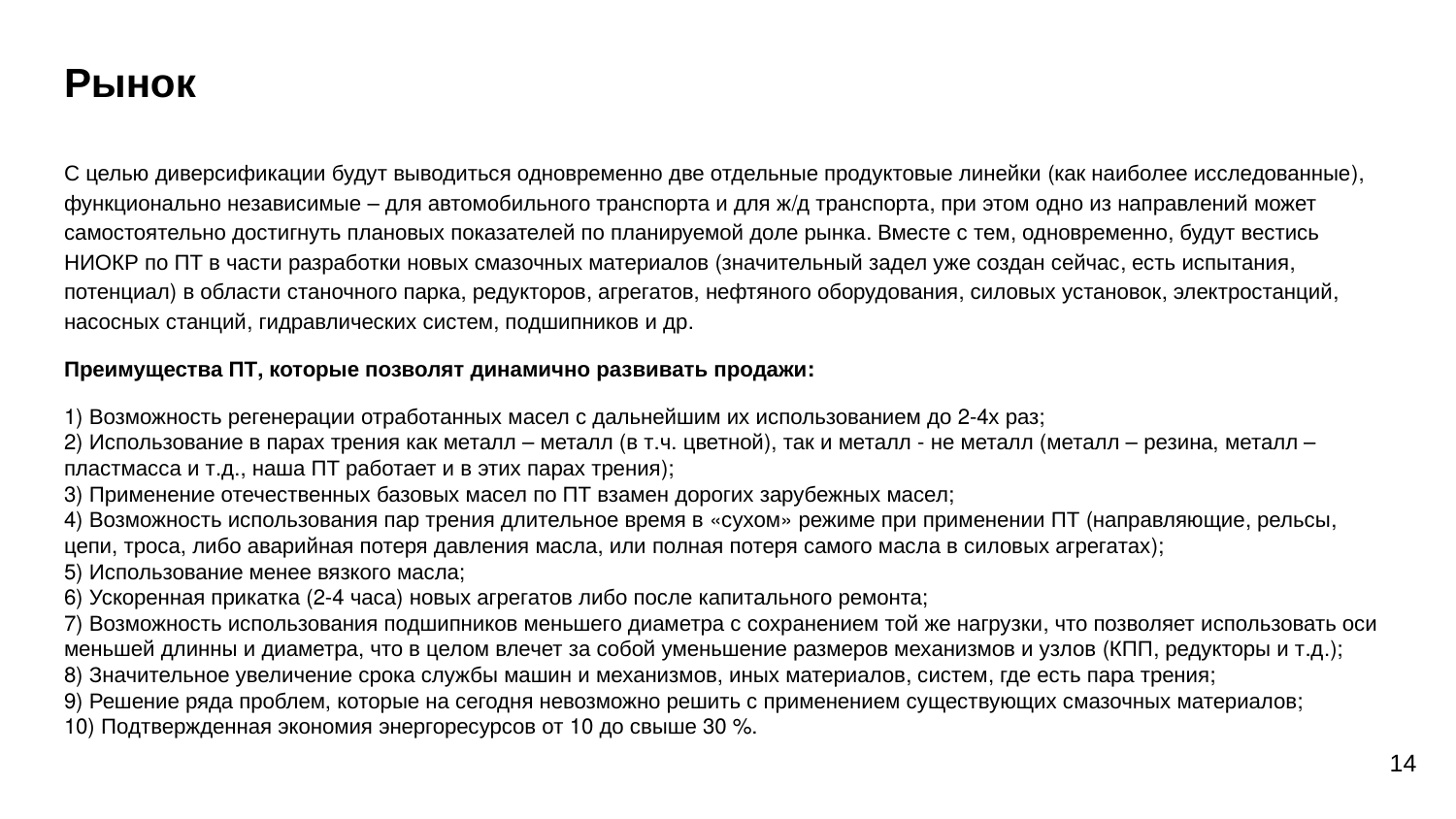

# Рынок
С целью диверсификации будут выводиться одновременно две отдельные продуктовые линейки (как наиболее исследованные), функционально независимые – для автомобильного транспорта и для ж/д транспорта, при этом одно из направлений может самостоятельно достигнуть плановых показателей по планируемой доле рынка. Вместе с тем, одновременно, будут вестись НИОКР по ПТ в части разработки новых смазочных материалов (значительный задел уже создан сейчас, есть испытания, потенциал) в области станочного парка, редукторов, агрегатов, нефтяного оборудования, силовых установок, электростанций, насосных станций, гидравлических систем, подшипников и др.
Преимущества ПТ, которые позволят динамично развивать продажи:
1) Возможность регенерации отработанных масел с дальнейшим их использованием до 2-4х раз;
2) Использование в парах трения как металл – металл (в т.ч. цветной), так и металл - не металл (металл – резина, металл – пластмасса и т.д., наша ПТ работает и в этих парах трения);
3) Применение отечественных базовых масел по ПТ взамен дорогих зарубежных масел;
4) Возможность использования пар трения длительное время в «сухом» режиме при применении ПТ (направляющие, рельсы, цепи, троса, либо аварийная потеря давления масла, или полная потеря самого масла в силовых агрегатах);
5) Использование менее вязкого масла;
6) Ускоренная прикатка (2-4 часа) новых агрегатов либо после капитального ремонта;
7) Возможность использования подшипников меньшего диаметра с сохранением той же нагрузки, что позволяет использовать оси меньшей длинны и диаметра, что в целом влечет за собой уменьшение размеров механизмов и узлов (КПП, редукторы и т.д.);
8) Значительное увеличение срока службы машин и механизмов, иных материалов, систем, где есть пара трения;
9) Решение ряда проблем, которые на сегодня невозможно решить с применением существующих смазочных материалов;
10) Подтвержденная экономия энергоресурсов от 10 до свыше 30 %.
14